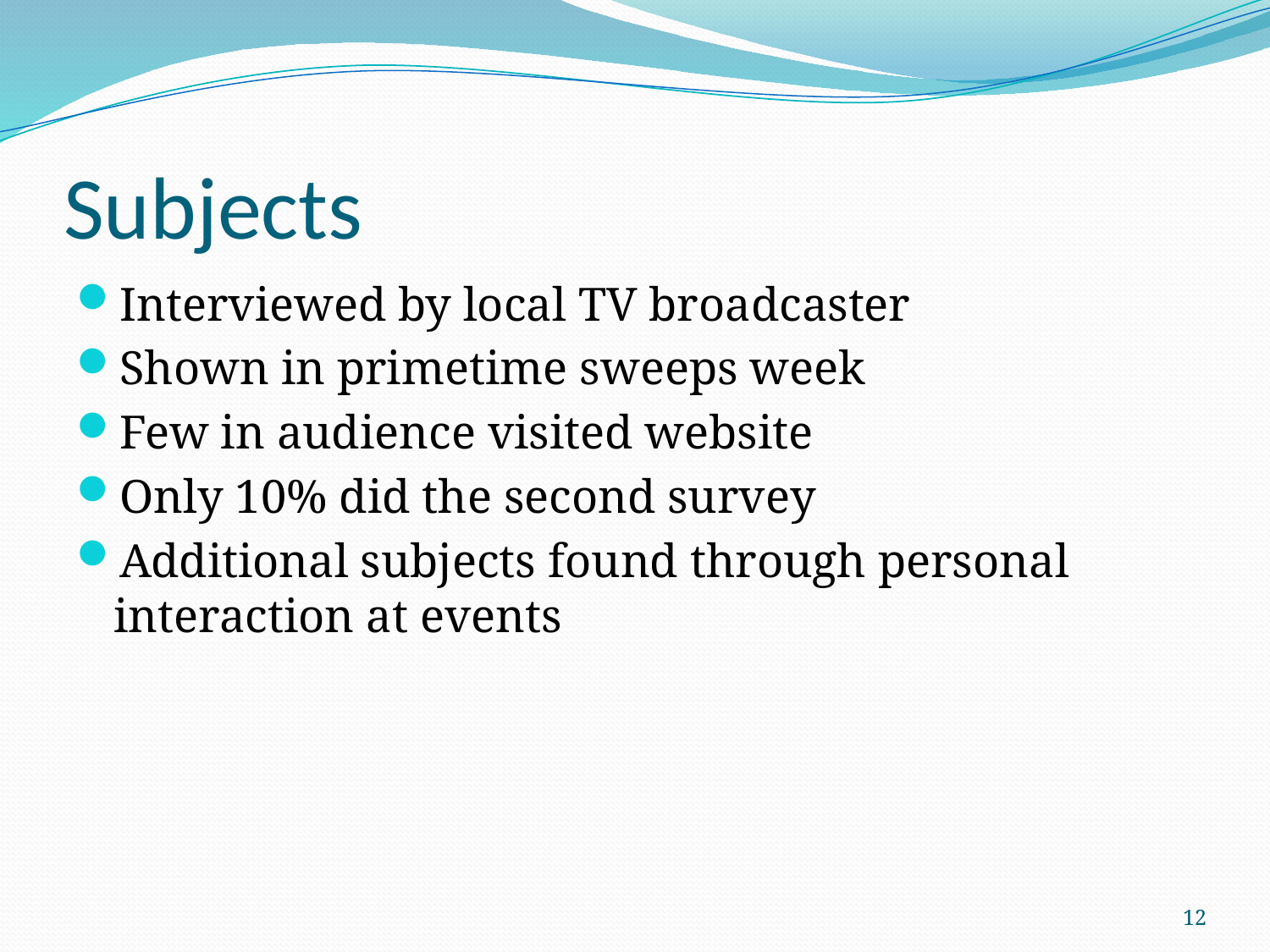

# Subjects
Interviewed by local TV broadcaster
Shown in primetime sweeps week
Few in audience visited website
Only 10% did the second survey
Additional subjects found through personal interaction at events
12